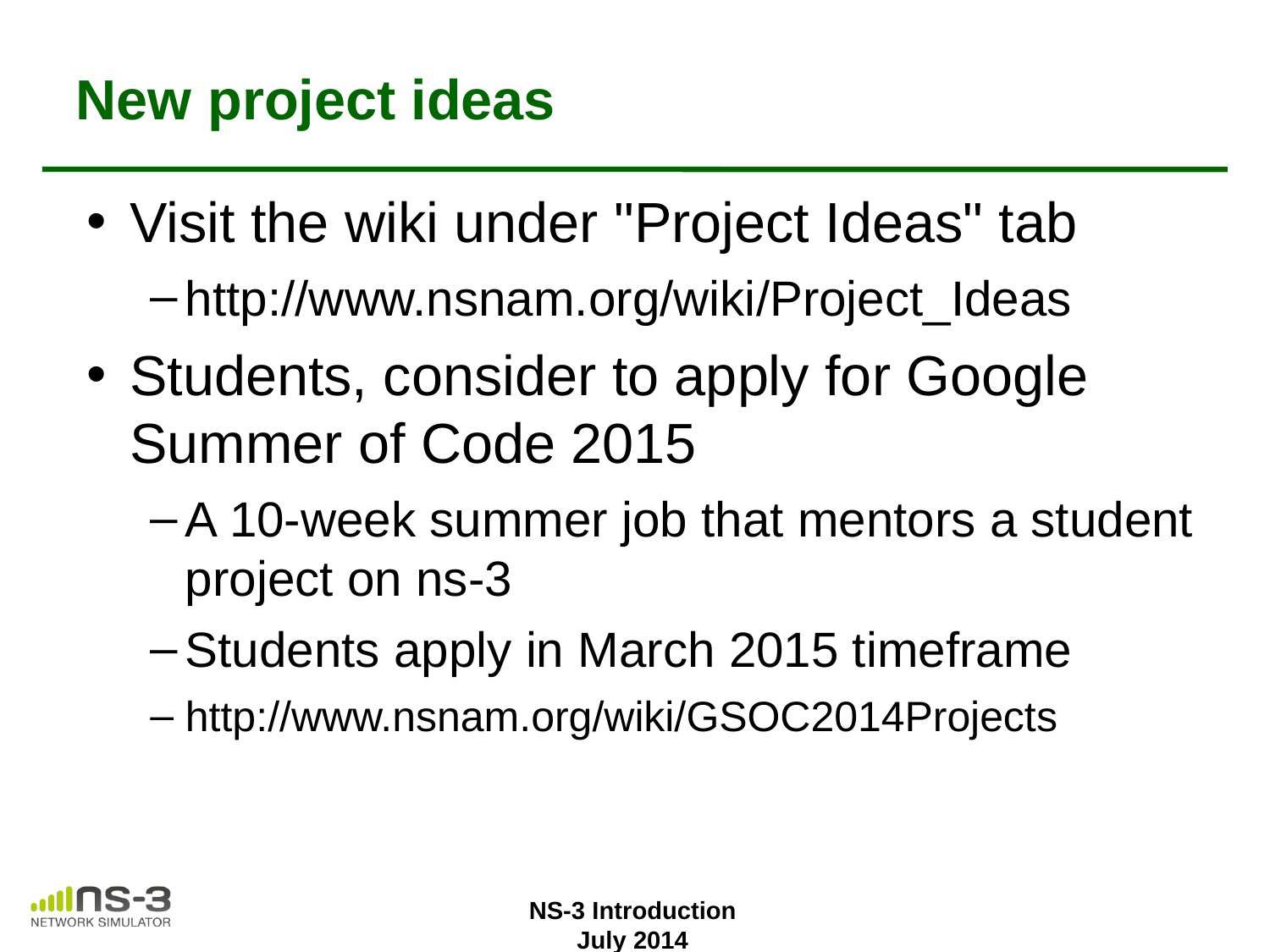

# New project ideas
Visit the wiki under "Project Ideas" tab
http://www.nsnam.org/wiki/Project_Ideas
Students, consider to apply for Google Summer of Code 2015
A 10-week summer job that mentors a student project on ns-3
Students apply in March 2015 timeframe
http://www.nsnam.org/wiki/GSOC2014Projects
NS-3 Introduction
July 2014